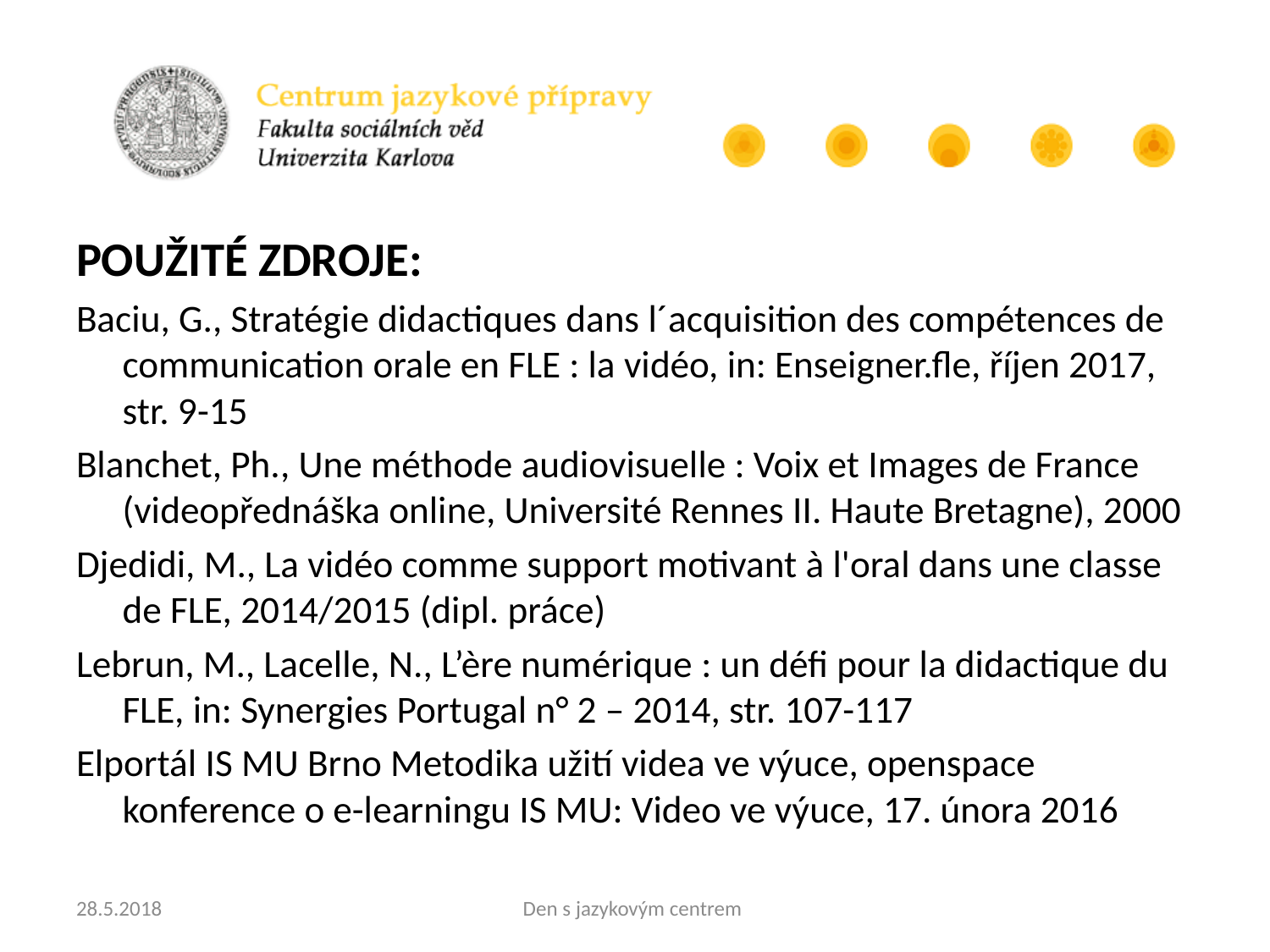

POUŽITÉ ZDROJE:
Baciu, G., Stratégie didactiques dans l´acquisition des compétences de communication orale en FLE : la vidéo, in: Enseigner.fle, říjen 2017, str. 9-15
Blanchet, Ph., Une méthode audiovisuelle : Voix et Images de France (videopřednáška online, Université Rennes II. Haute Bretagne), 2000
Djedidi, M., La vidéo comme support motivant à l'oral dans une classe de FLE, 2014/2015 (dipl. práce)
Lebrun, M., Lacelle, N., L’ère numérique : un défi pour la didactique du FLE, in: Synergies Portugal n° 2 – 2014, str. 107-117
Elportál IS MU Brno Metodika užití videa ve výuce, openspace konference o e-learningu IS MU: Video ve výuce, 17. února 2016

28.5.2018
Den s jazykovým centrem